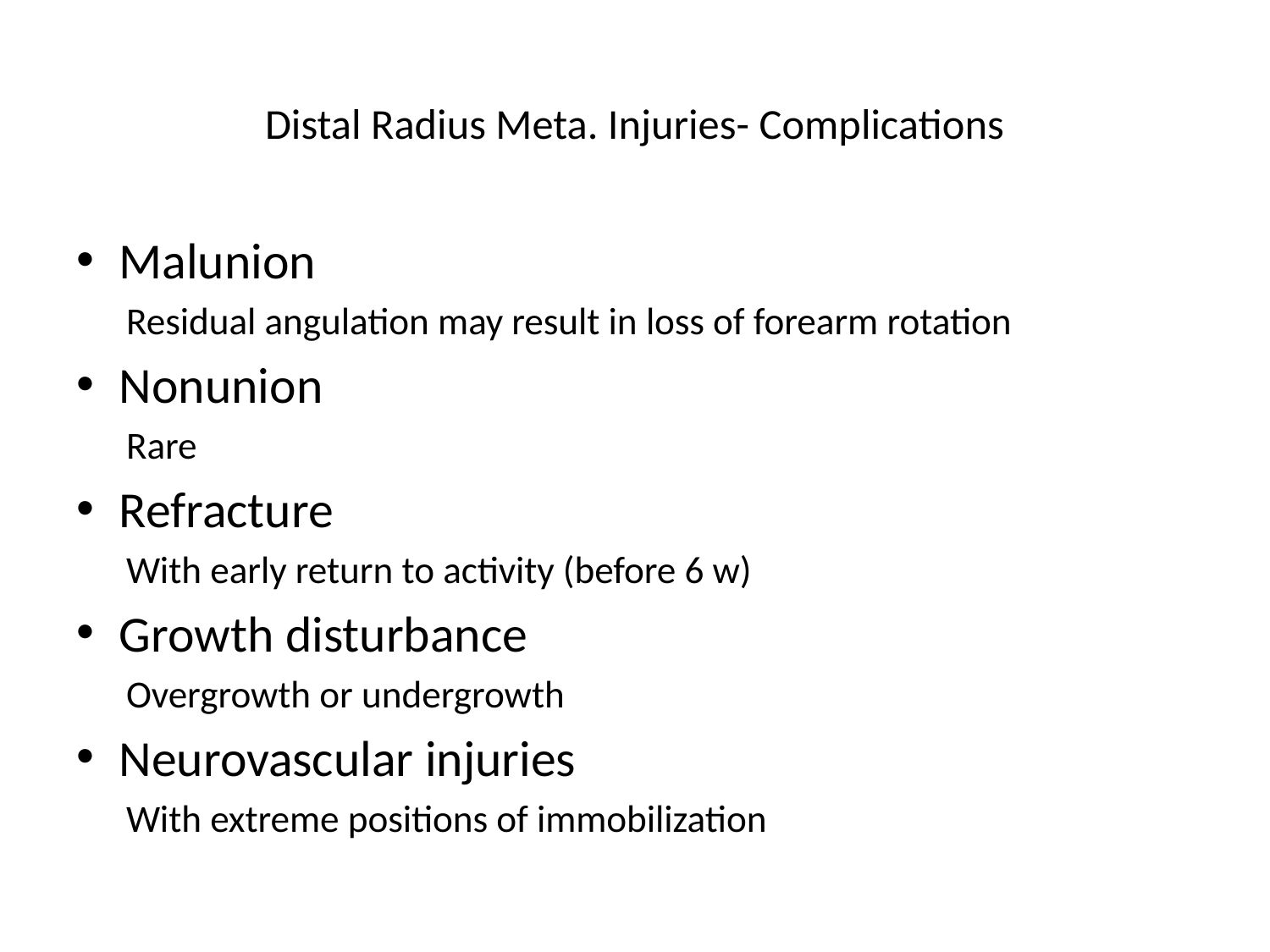

# Distal Radius Meta. Injuries- Complications
Malunion
Residual angulation may result in loss of forearm rotation
Nonunion
Rare
Refracture
With early return to activity (before 6 w)
Growth disturbance
Overgrowth or undergrowth
Neurovascular injuries
With extreme positions of immobilization